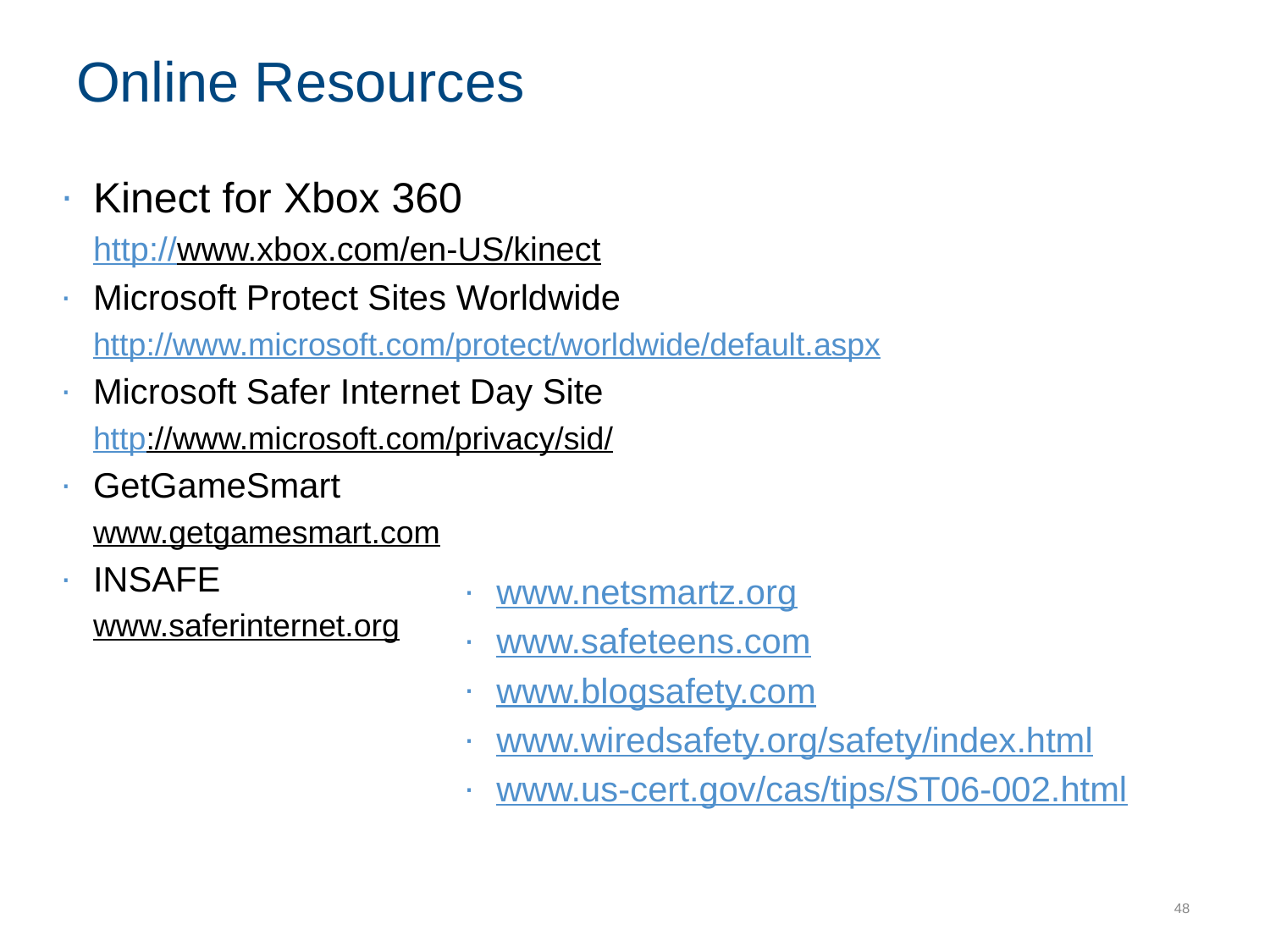

# Online Resources
Kinect for Xbox 360
http://www.xbox.com/en-US/kinect
Microsoft Protect Sites Worldwide
http://www.microsoft.com/protect/worldwide/default.aspx
Microsoft Safer Internet Day Site
http://www.microsoft.com/privacy/sid/
GetGameSmart
www.getgamesmart.com
INSAFE
www.saferinternet.org
www.netsmartz.org
www.safeteens.com
www.blogsafety.com
www.wiredsafety.org/safety/index.html
www.us-cert.gov/cas/tips/ST06-002.html

48